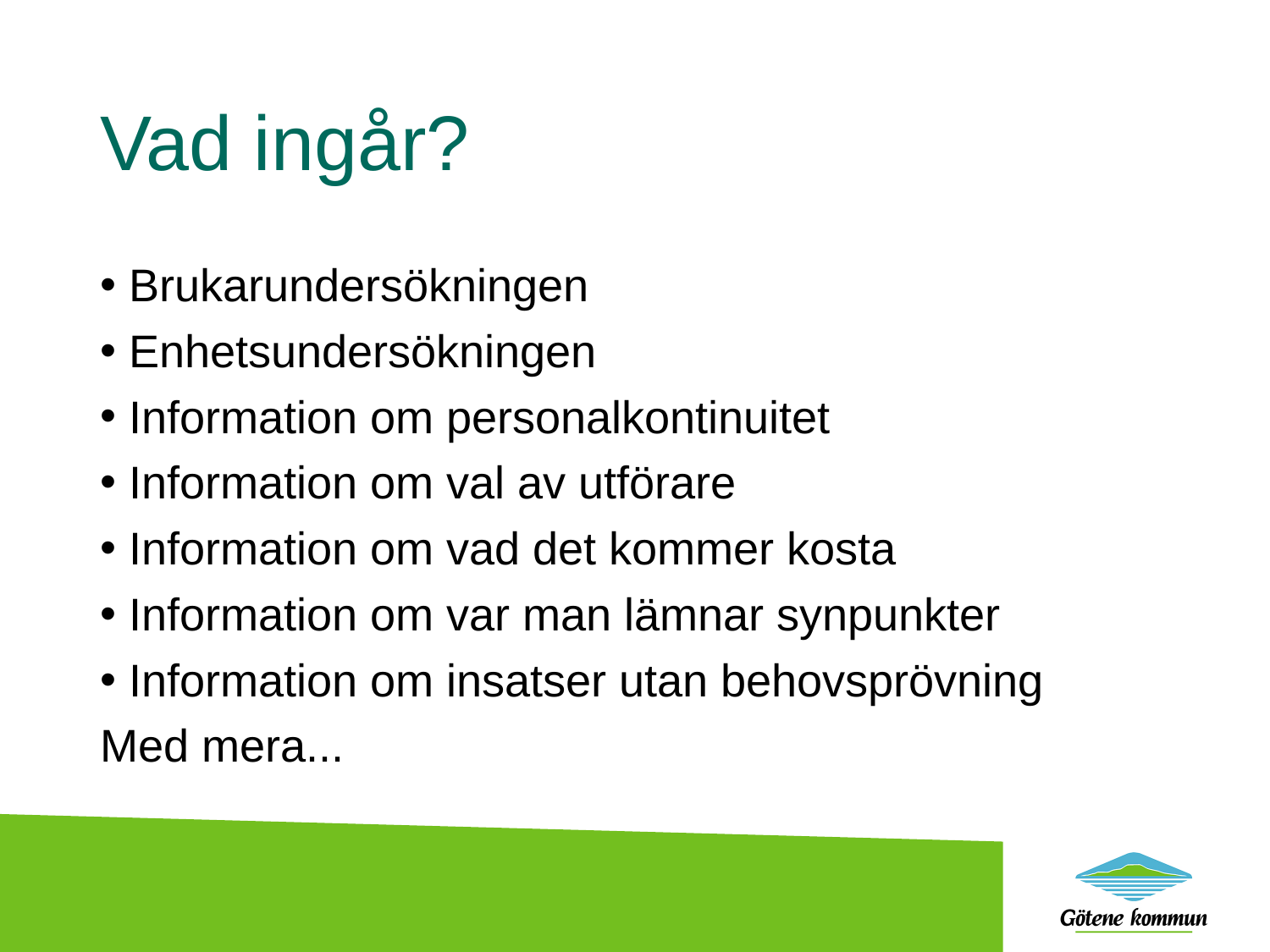

# Vad ingår?
Brukarundersökningen
Enhetsundersökningen
Information om personalkontinuitet
Information om val av utförare
Information om vad det kommer kosta
Information om var man lämnar synpunkter
Information om insatser utan behovsprövning
Med mera...